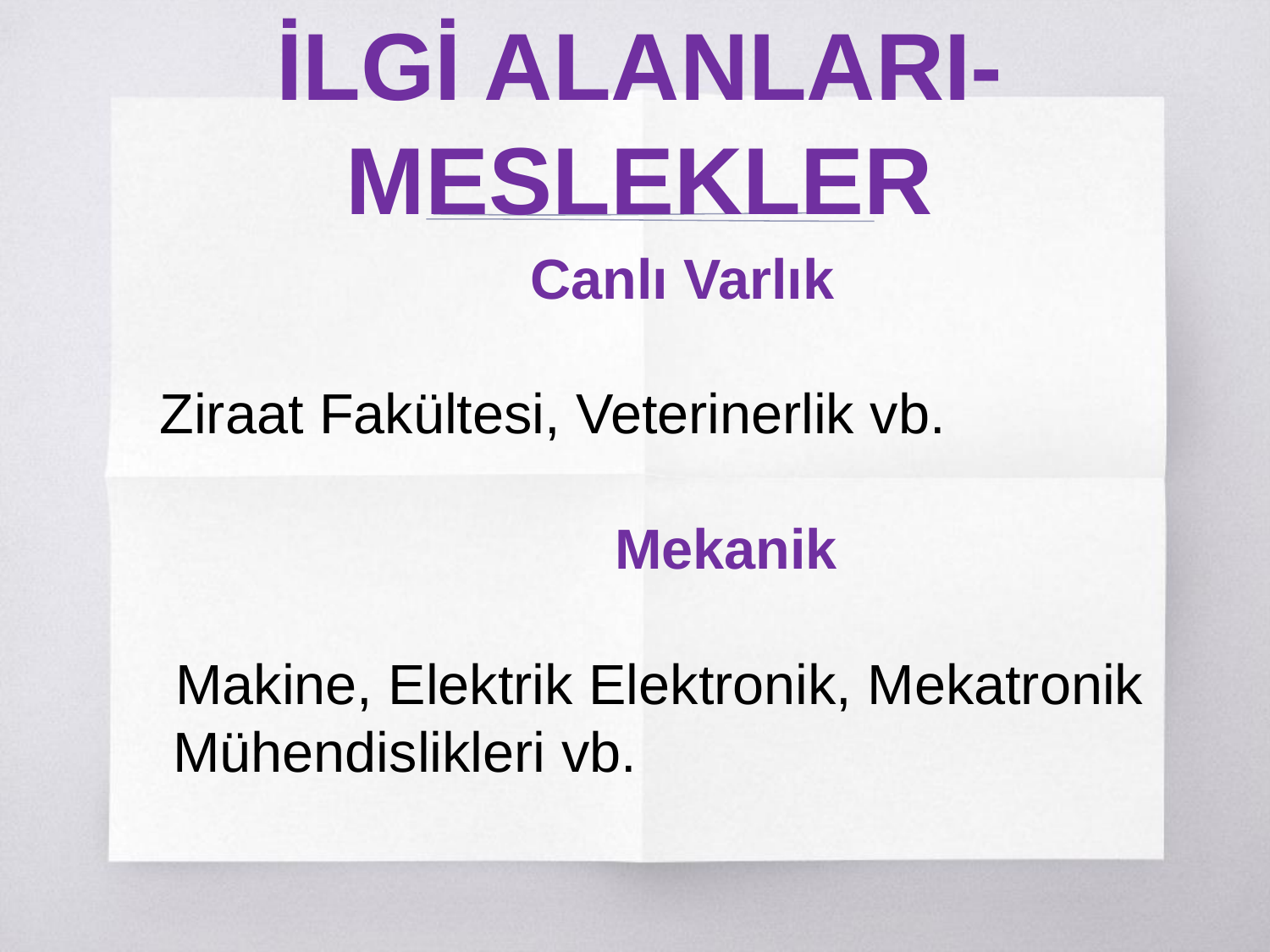

# İLGİ ALANLARI-MESLEKLER
Canlı Varlık

Ziraat Fakültesi, Veterinerlik vb.

Mekanik

 Makine, Elektrik Elektronik, Mekatronik Mühendislikleri vb.